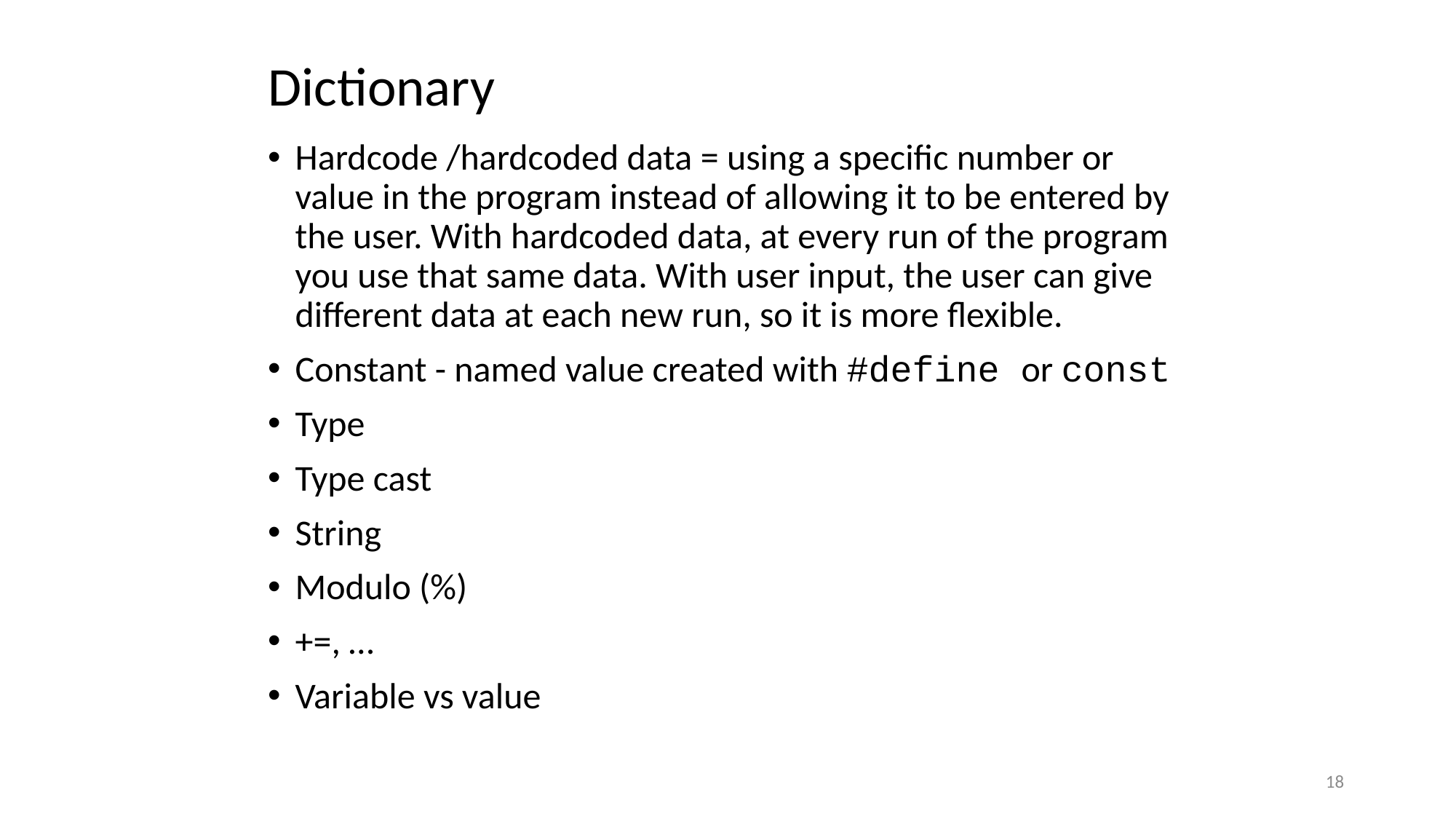

# Dictionary
Hardcode /hardcoded data = using a specific number or value in the program instead of allowing it to be entered by the user. With hardcoded data, at every run of the program you use that same data. With user input, the user can give different data at each new run, so it is more flexible.
Constant - named value created with #define or const
Type
Type cast
String
Modulo (%)
+=, …
Variable vs value

18